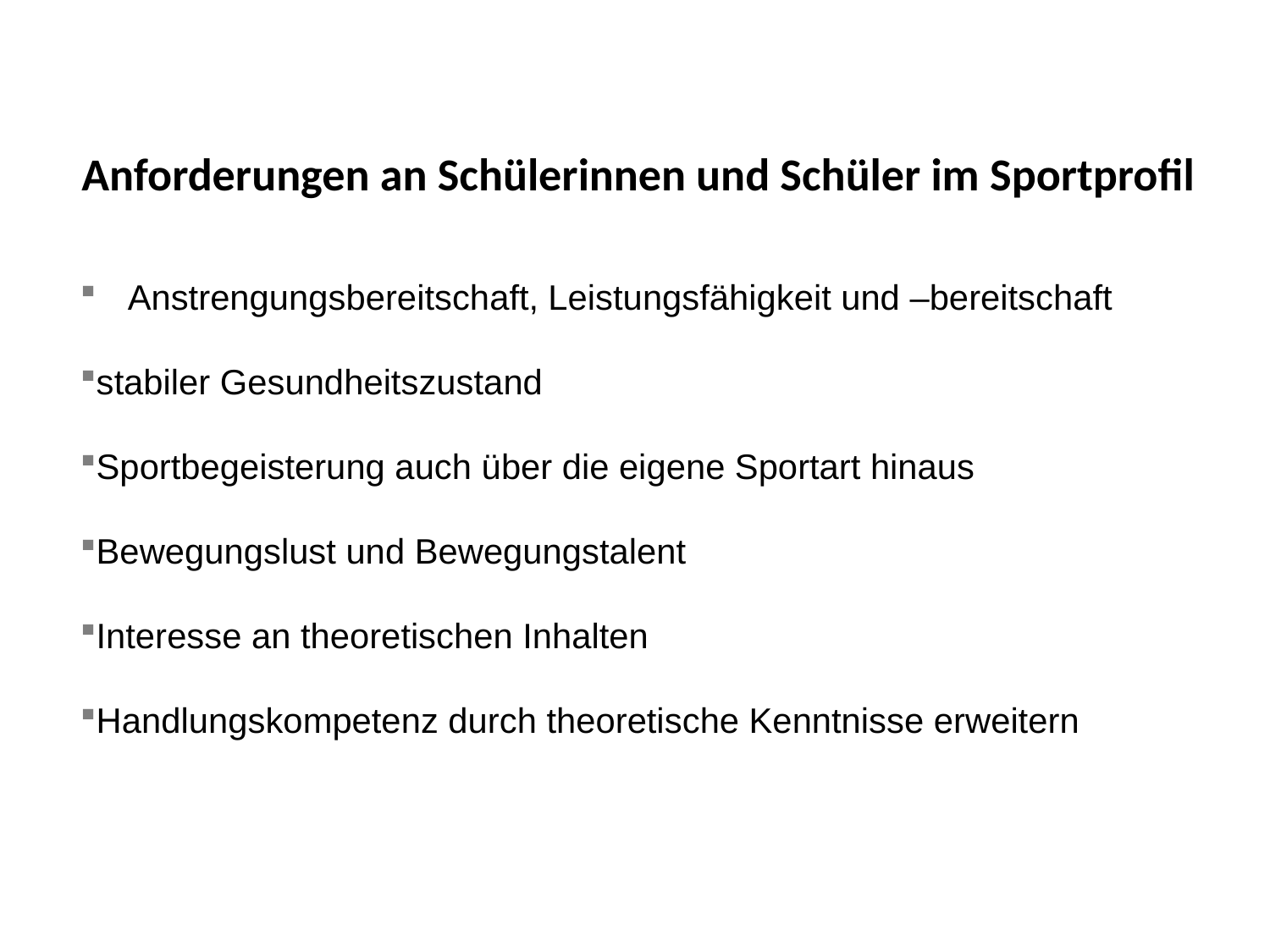

Anforderungen an Schülerinnen und Schüler im Sportprofil

Anstrengungsbereitschaft, Leistungsfähigkeit und –bereitschaft

stabiler Gesundheitszustand

Sportbegeisterung auch über die eigene Sportart hinaus

Bewegungslust und Bewegungstalent

Interesse an theoretischen Inhalten

Handlungskompetenz durch theoretische Kenntnisse erweitern